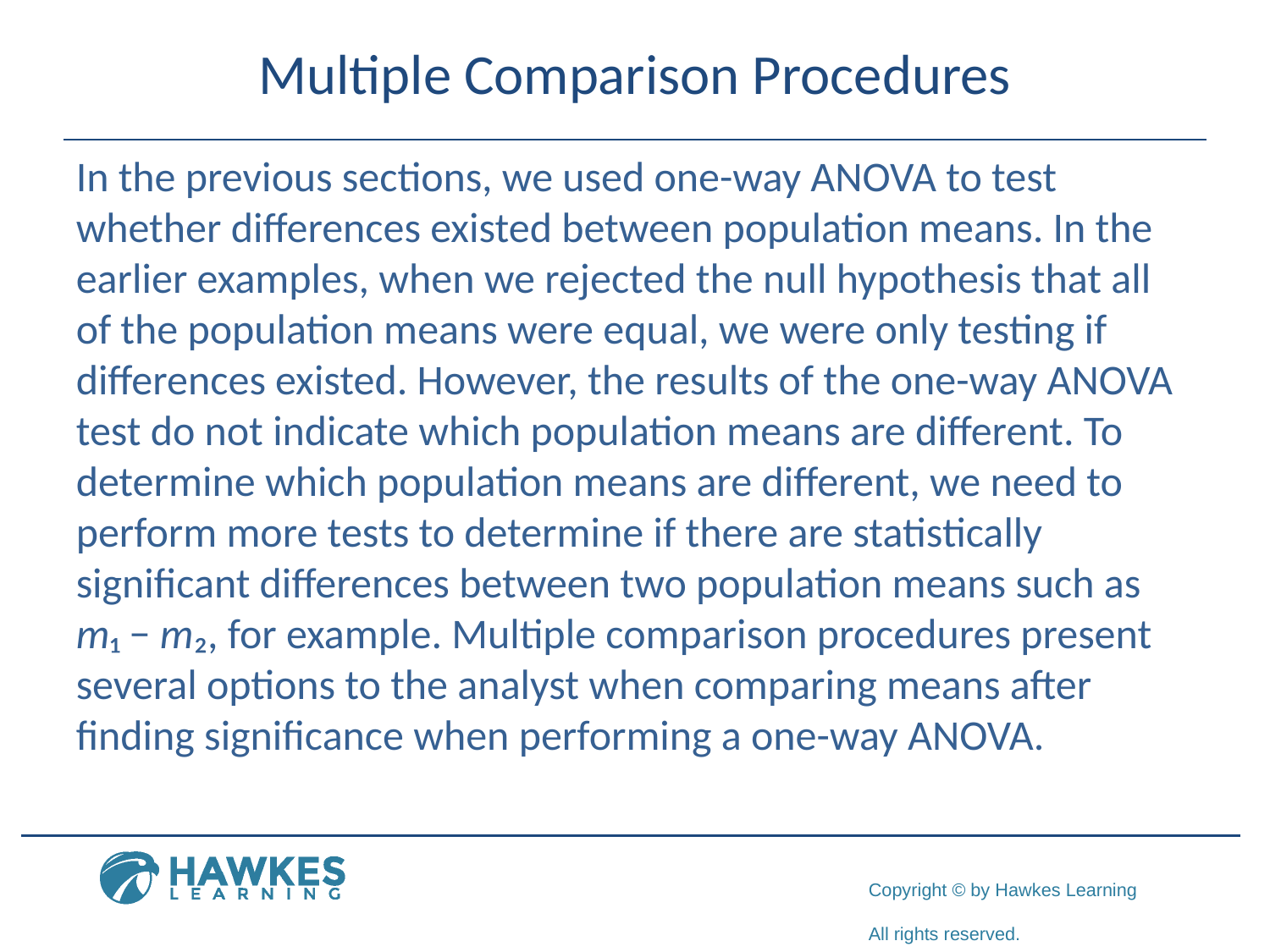

# Multiple Comparison Procedures
In the previous sections, we used one-way ANOVA to test whether differences existed between population means. In the earlier examples, when we rejected the null hypothesis that all of the population means were equal, we were only testing if differences existed. However, the results of the one-way ANOVA test do not indicate which population means are different. To determine which population means are different, we need to perform more tests to determine if there are statistically significant differences between two population means such as m₁ − m₂, for example. Multiple comparison procedures present several options to the analyst when comparing means after finding significance when performing a one-way ANOVA.